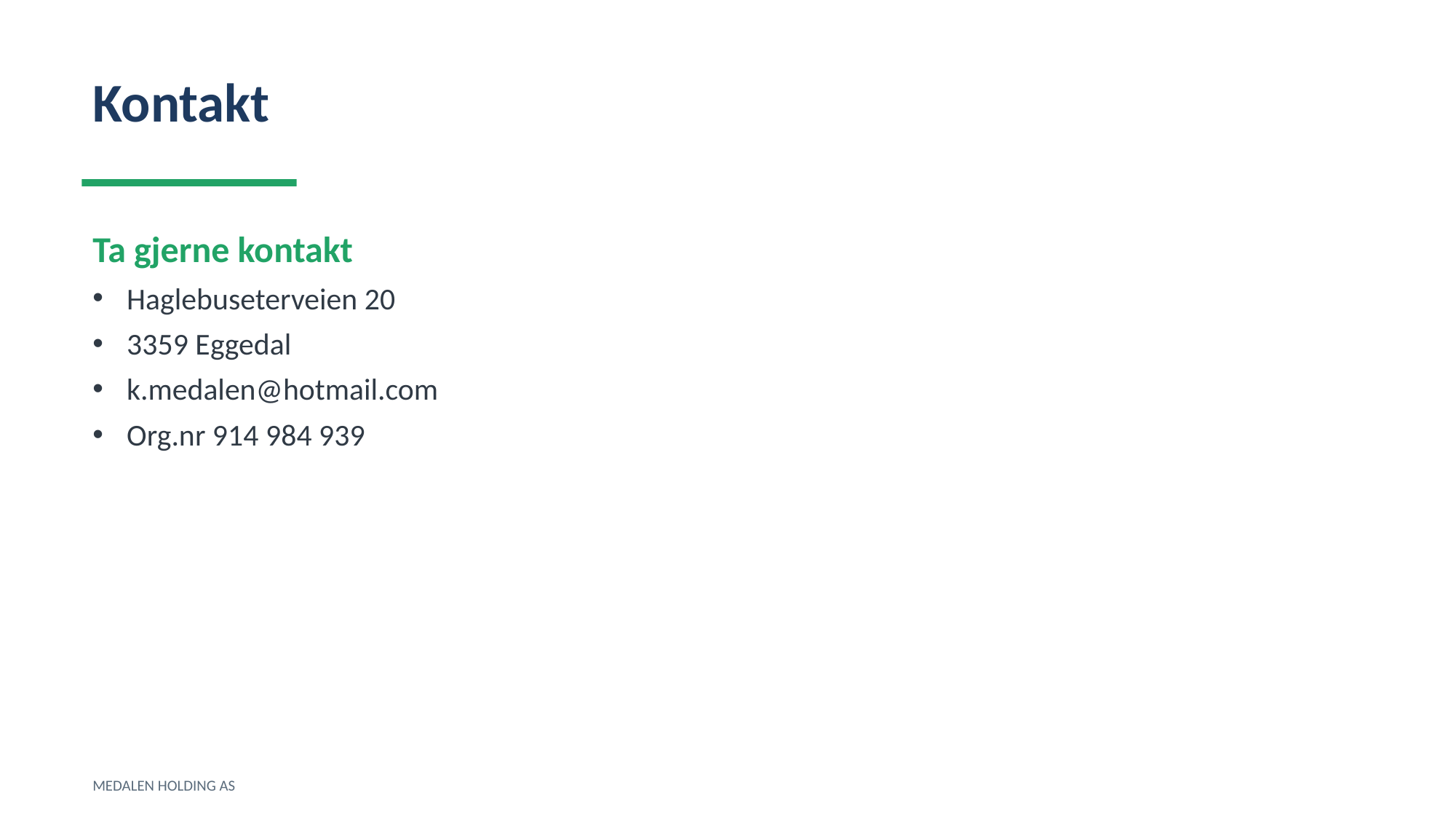

Kontakt

Ta gjerne kontakt
Haglebuseterveien 20
3359 Eggedal
k.medalen@hotmail.com
Org.nr 914 984 939
MEDALEN HOLDING AS